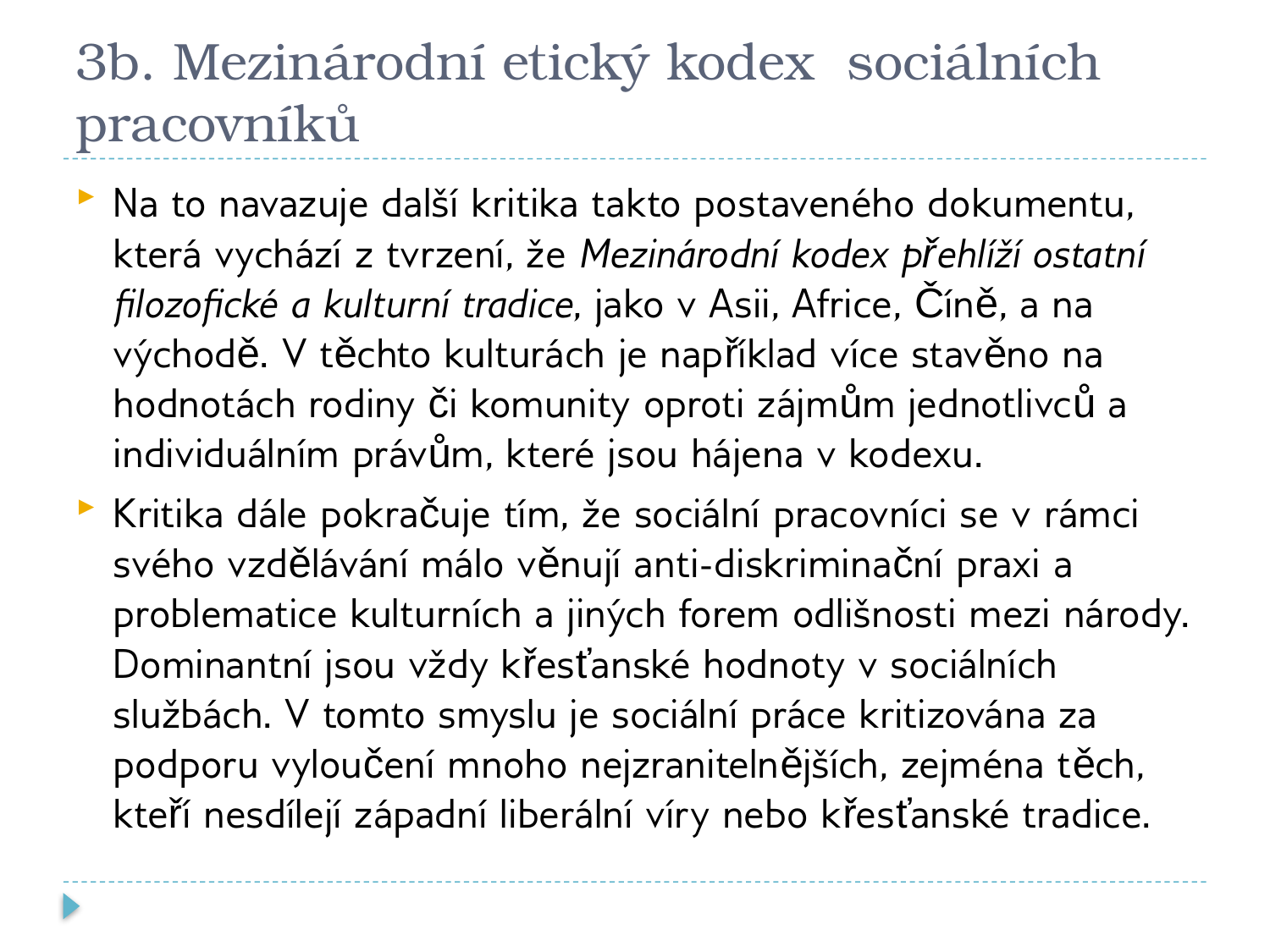

# 3b. Mezinárodní etický kodex  sociálních pracovníků
Na to navazuje další kritika takto postaveného dokumentu, která vychází z tvrzení, že Mezinárodní kodex přehlíží ostatní filozofické a kulturní tradice, jako v Asii, Africe, Číně, a na východě. V těchto kulturách je například více stavěno na hodnotách rodiny či komunity oproti zájmům jednotlivců a individuálním právům, které jsou hájena v kodexu.
Kritika dále pokračuje tím, že sociální pracovníci se v rámci svého vzdělávání málo věnují anti-diskriminační praxi a problematice kulturních a jiných forem odlišnosti mezi národy. Dominantní jsou vždy křesťanské hodnoty v sociálních službách. V tomto smyslu je sociální práce kritizována za podporu vyloučení mnoho nejzranitelnějších, zejména těch, kteří nesdílejí západní liberální víry nebo křesťanské tradice.